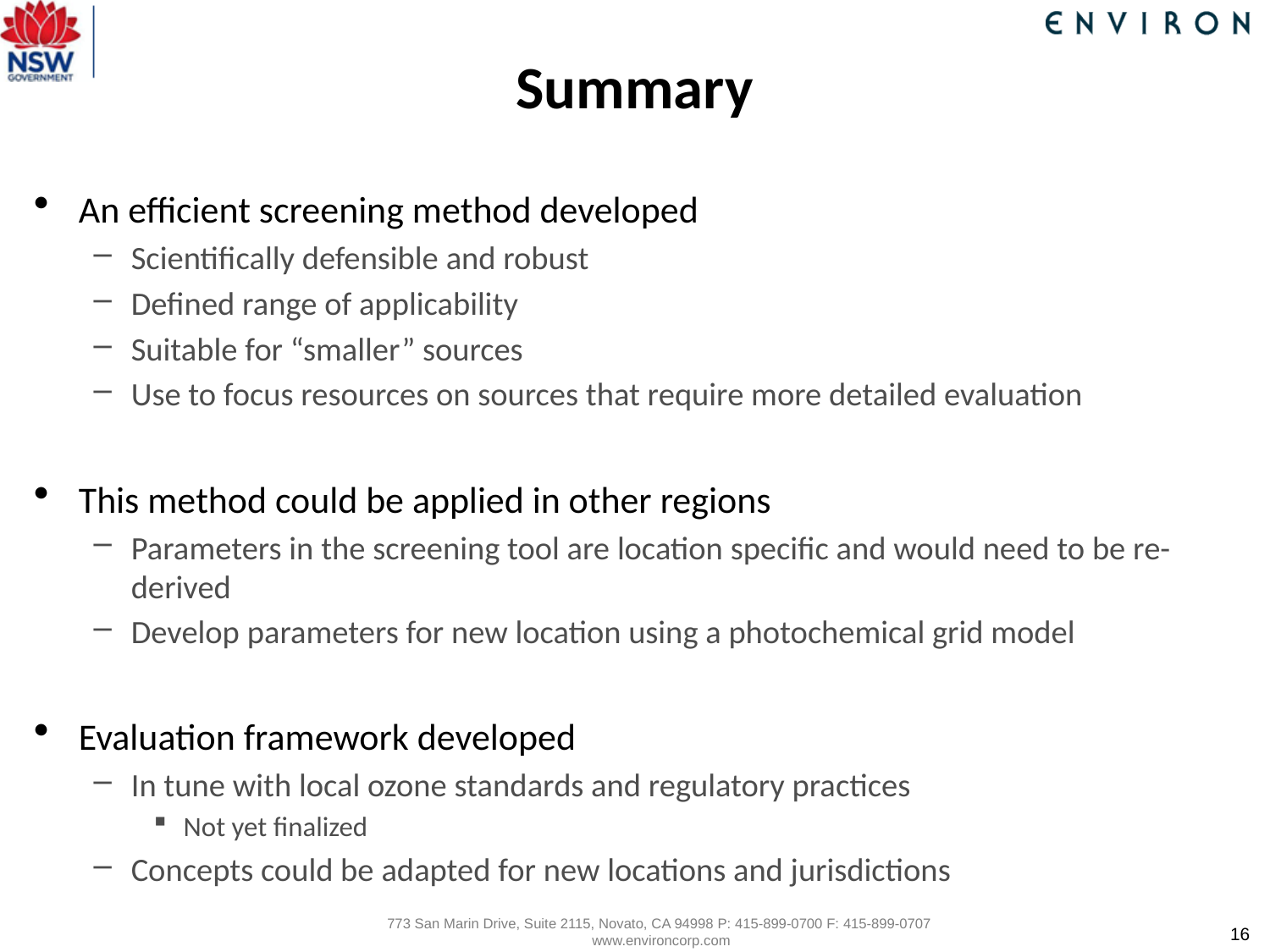

# Summary
An efficient screening method developed
Scientifically defensible and robust
Defined range of applicability
Suitable for “smaller” sources
Use to focus resources on sources that require more detailed evaluation

This method could be applied in other regions
Parameters in the screening tool are location specific and would need to be re-derived
Develop parameters for new location using a photochemical grid model

Evaluation framework developed
In tune with local ozone standards and regulatory practices
Not yet finalized
Concepts could be adapted for new locations and jurisdictions
16